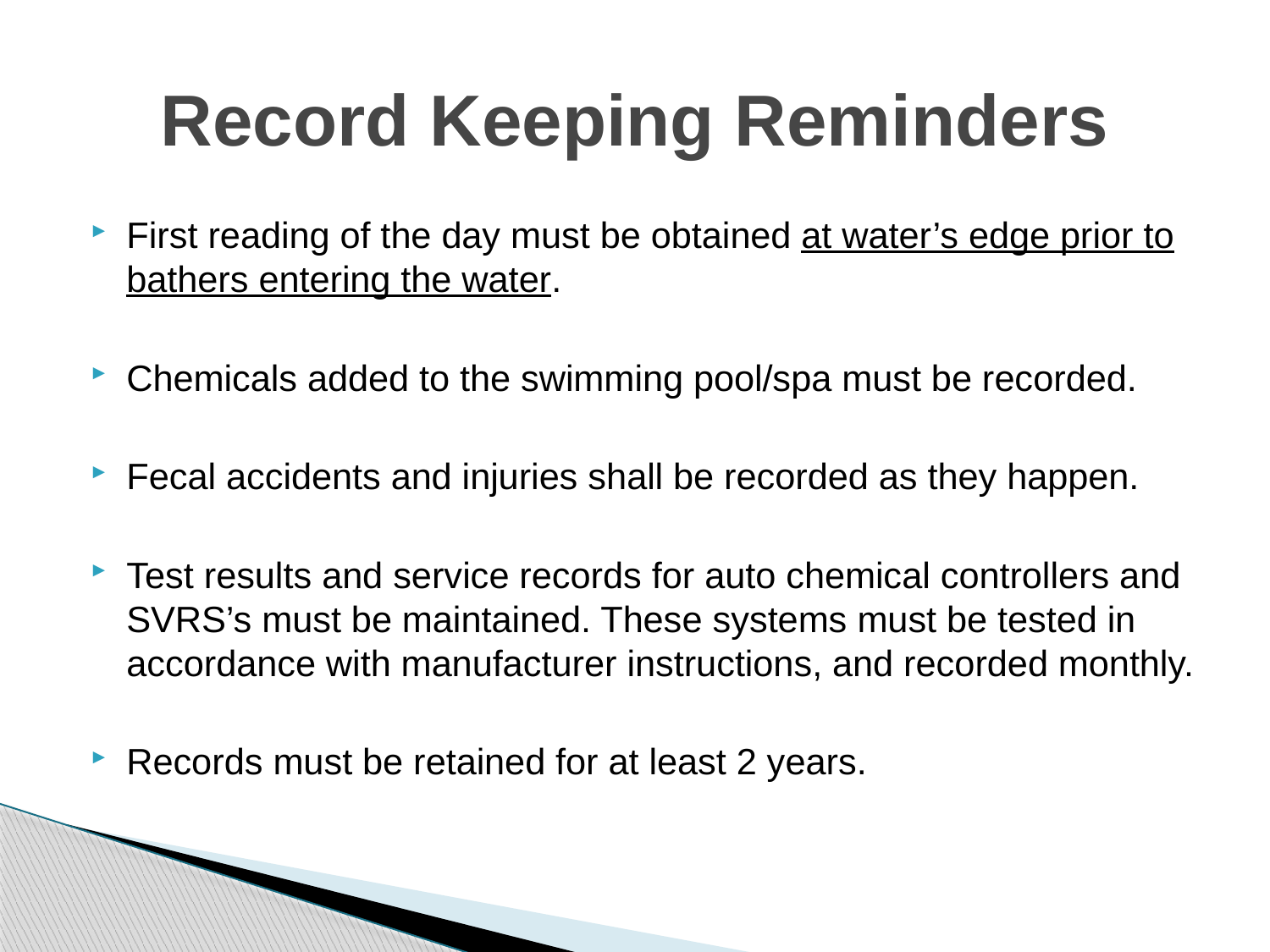

# Record Keeping Reminders
First reading of the day must be obtained at water’s edge prior to bathers entering the water.

Chemicals added to the swimming pool/spa must be recorded.

Fecal accidents and injuries shall be recorded as they happen.

Test results and service records for auto chemical controllers and SVRS’s must be maintained. These systems must be tested in accordance with manufacturer instructions, and recorded monthly.

Records must be retained for at least 2 years.